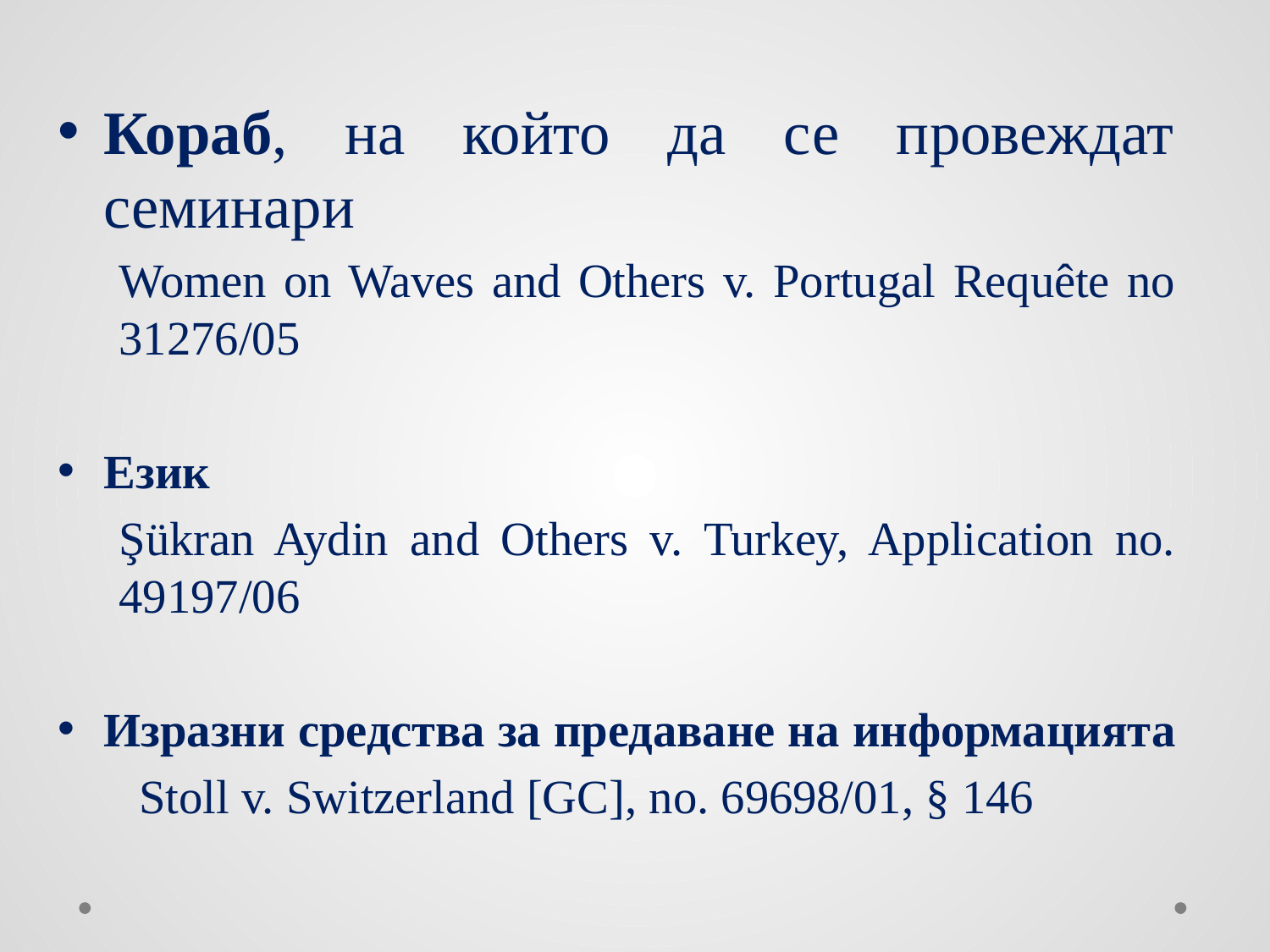

#
Кораб, на който да се провеждат семинари
		Women on Waves and Others v. Portugal Requête no 31276/05

Език
		Şükran Aydin and Others v. Turkey, Application no. 49197/06

Изразни средства за предаване на информацията
	 Stoll v. Switzerland [GC], no. 69698/01, § 146